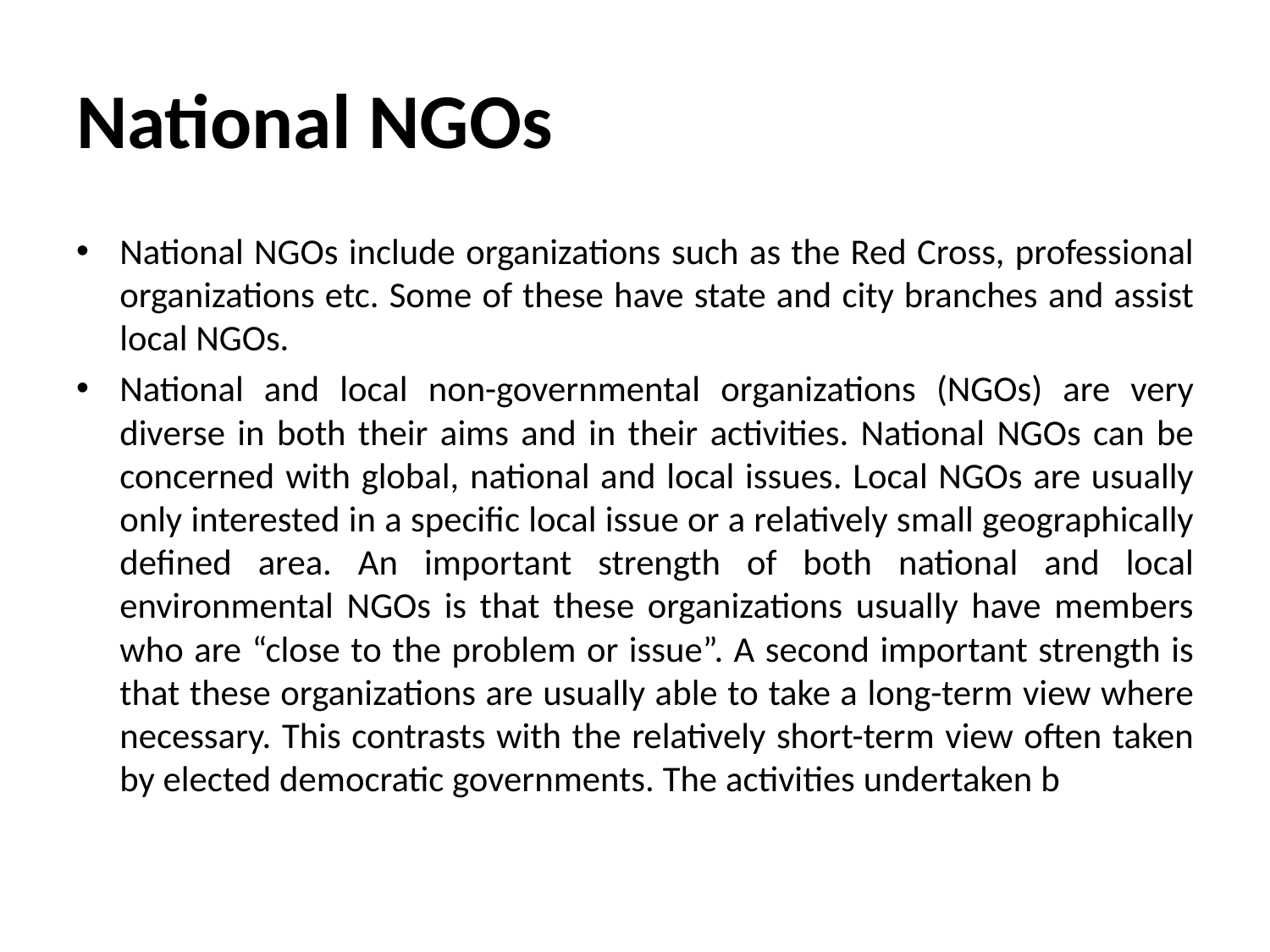

# National NGOs
National NGOs include organizations such as the Red Cross, professional organizations etc. Some of these have state and city branches and assist local NGOs.
National and local non-governmental organizations (NGOs) are very diverse in both their aims and in their activities. National NGOs can be concerned with global, national and local issues. Local NGOs are usually only interested in a specific local issue or a relatively small geographically defined area. An important strength of both national and local environmental NGOs is that these organizations usually have members who are “close to the problem or issue”. A second important strength is that these organizations are usually able to take a long-term view where necessary. This contrasts with the relatively short-term view often taken by elected democratic governments. The activities undertaken b